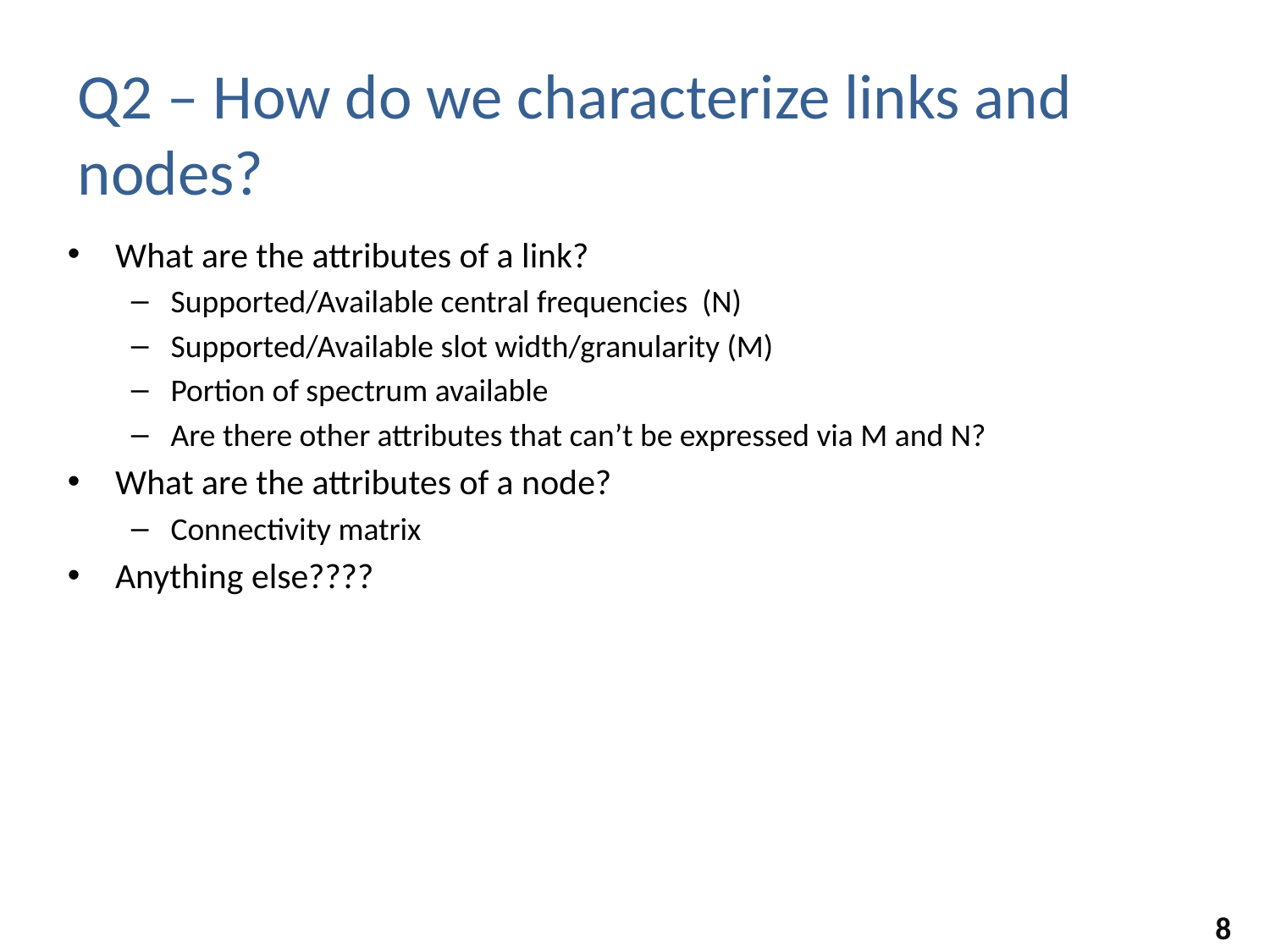

Q2 – How do we characterize links and nodes?
What are the attributes of a link?
Supported/Available central frequencies  (N)
Supported/Available slot width/granularity (M)
Portion of spectrum available
Are there other attributes that can’t be expressed via M and N?
What are the attributes of a node?
Connectivity matrix
Anything else????